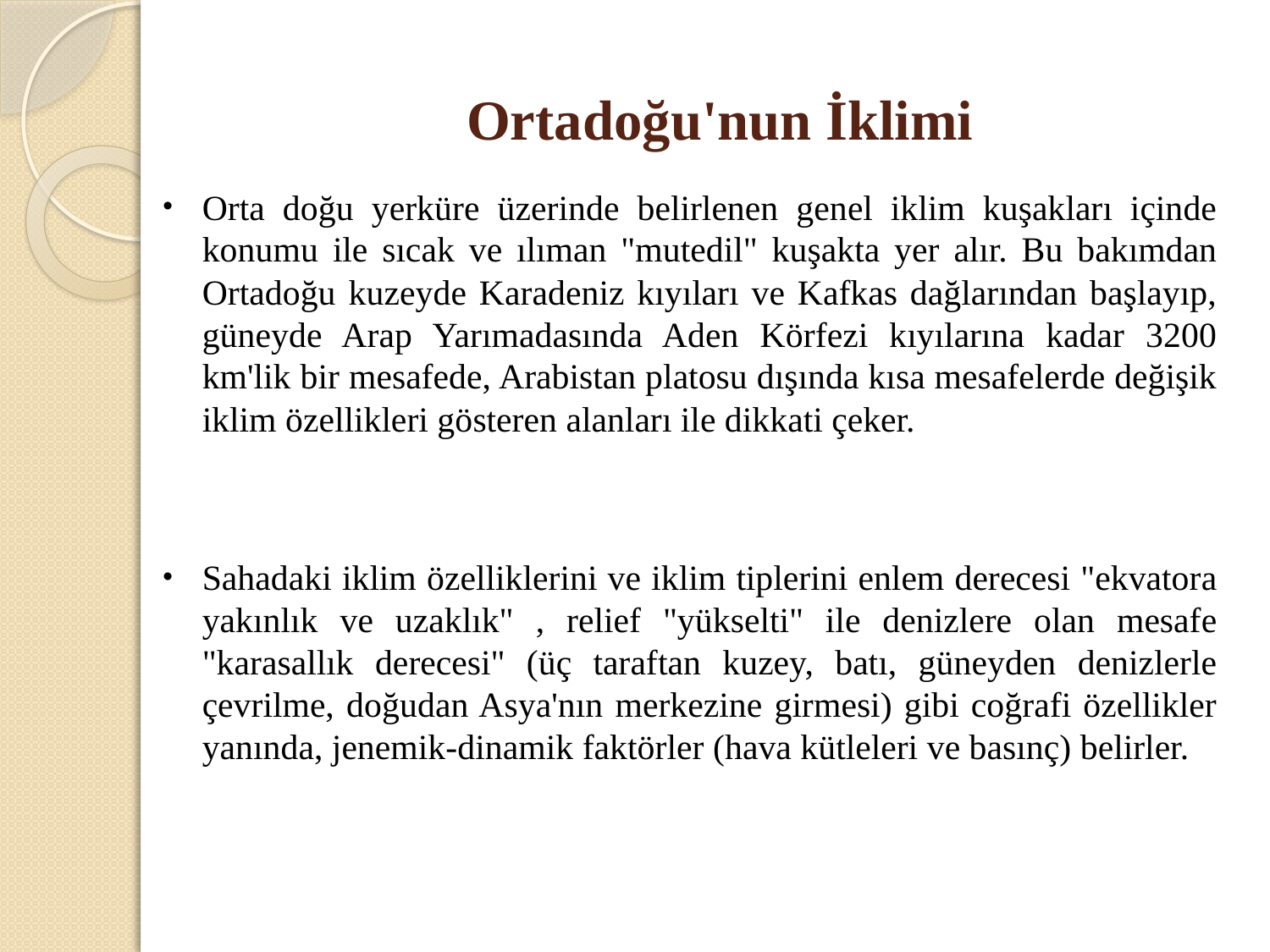

# Ortadoğu'nun İklimi
Orta doğu yerküre üzerinde belirlenen genel iklim kuşakları içinde konumu ile sıcak ve ılıman "mutedil" kuşakta yer alır. Bu bakımdan Ortadoğu kuzeyde Karadeniz kıyıları ve Kafkas dağlarından başlayıp, güneyde Arap Yarımadasında Aden Körfezi kıyılarına kadar 3200 km'lik bir mesafede, Arabistan platosu dışında kısa mesafelerde değişik iklim özellikleri gösteren alanları ile dikkati çeker.

Sahadaki iklim özelliklerini ve iklim tiplerini enlem derecesi "ekvatora yakınlık ve uzaklık" , relief "yükselti" ile denizlere olan mesafe "karasallık derecesi" (üç taraftan kuzey, batı, güneyden denizlerle çevrilme, doğudan Asya'nın merkezine girmesi) gibi coğrafi özellikler yanında, jenemik-dinamik faktörler (hava kütleleri ve basınç) belirler.